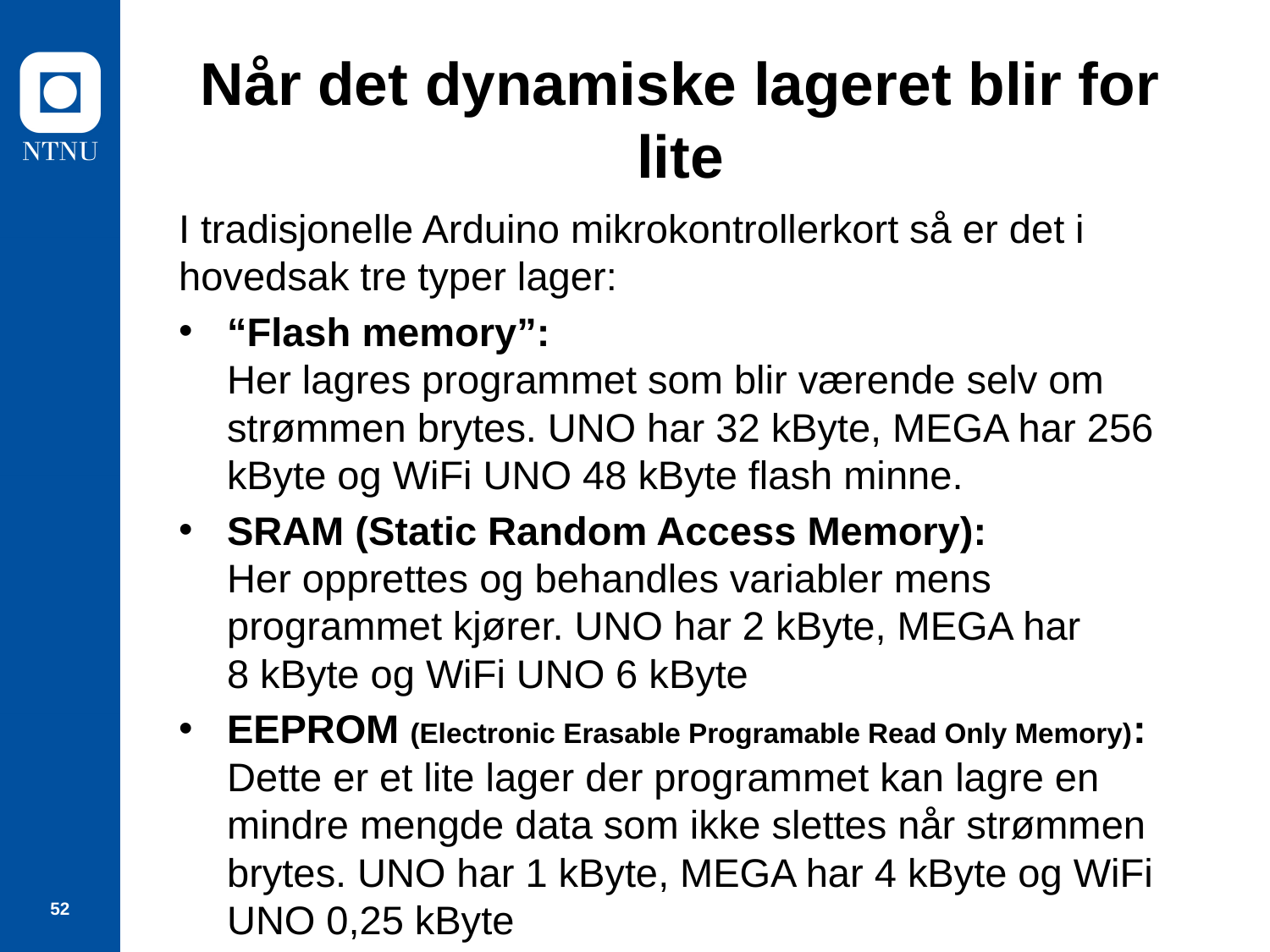

# Når det dynamiske lageret blir for lite
I tradisjonelle Arduino mikrokontrollerkort så er det i hovedsak tre typer lager:
“Flash memory”:
Her lagres programmet som blir værende selv om strømmen brytes. UNO har 32 kByte, MEGA har 256 kByte og WiFi UNO 48 kByte flash minne.
SRAM (Static Random Access Memory):
Her opprettes og behandles variabler mens programmet kjører. UNO har 2 kByte, MEGA har
8 kByte og WiFi UNO 6 kByte
EEPROM (Electronic Erasable Programable Read Only Memory):
Dette er et lite lager der programmet kan lagre en mindre mengde data som ikke slettes når strømmen brytes. UNO har 1 kByte, MEGA har 4 kByte og WiFi UNO 0,25 kByte